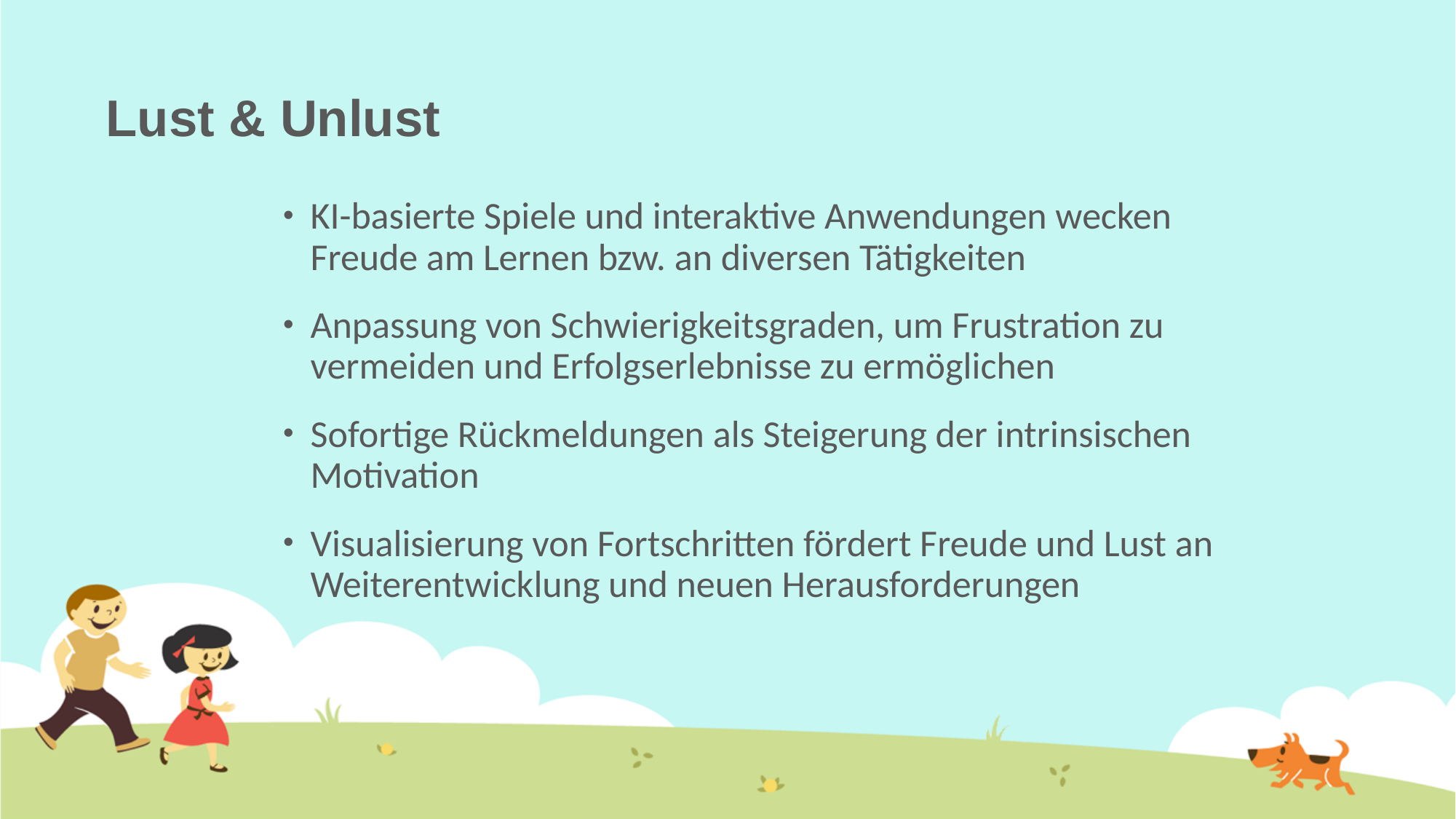

# Lust & Unlust
KI-basierte Spiele und interaktive Anwendungen wecken Freude am Lernen bzw. an diversen Tätigkeiten
Anpassung von Schwierigkeitsgraden, um Frustration zu vermeiden und Erfolgserlebnisse zu ermöglichen
Sofortige Rückmeldungen als Steigerung der intrinsischen Motivation
Visualisierung von Fortschritten fördert Freude und Lust an Weiterentwicklung und neuen Herausforderungen